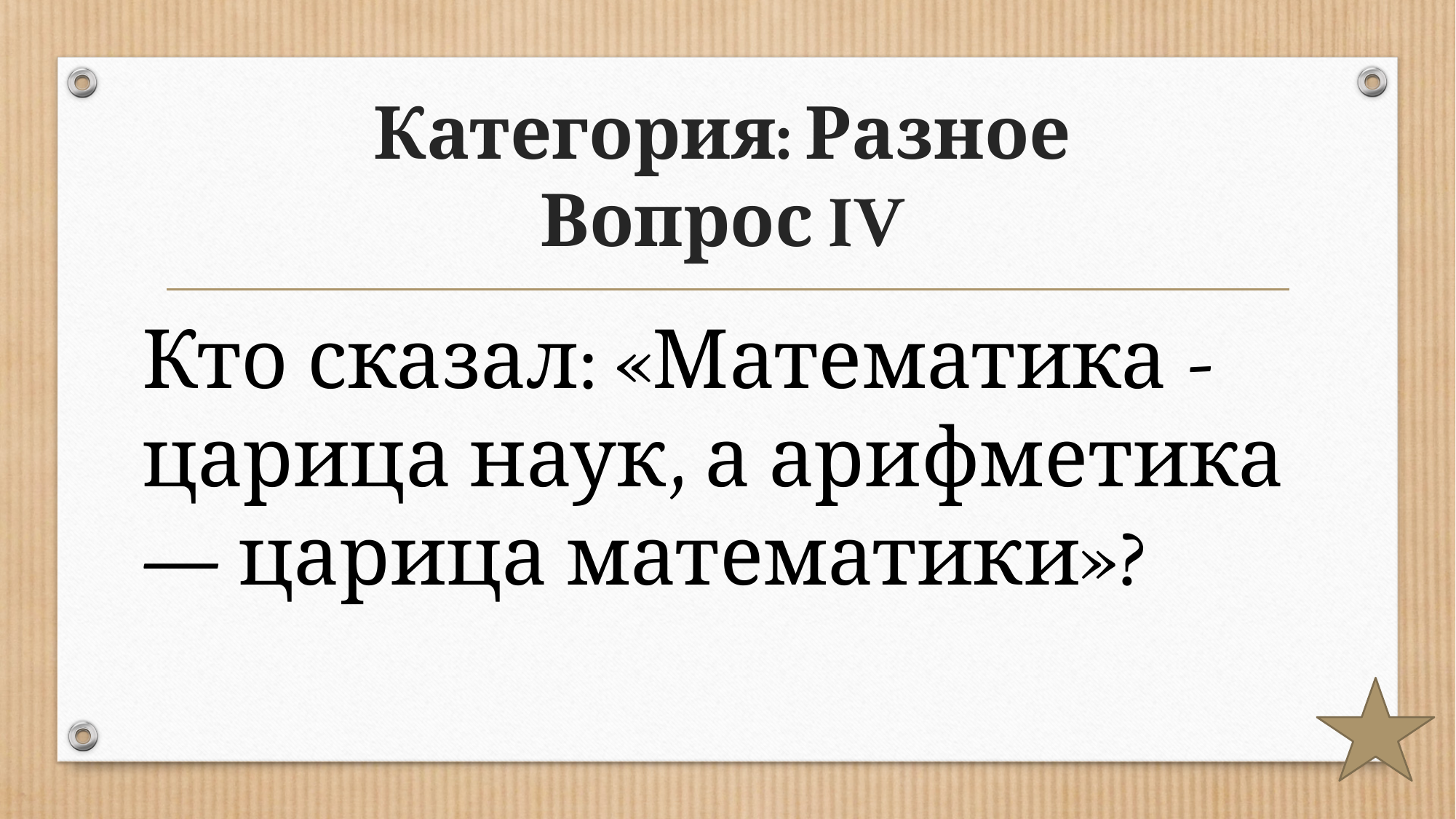

# Категория: Разное Вопрос IV
Кто сказал: «Математика - царица наук, а арифметика — царица математики»?